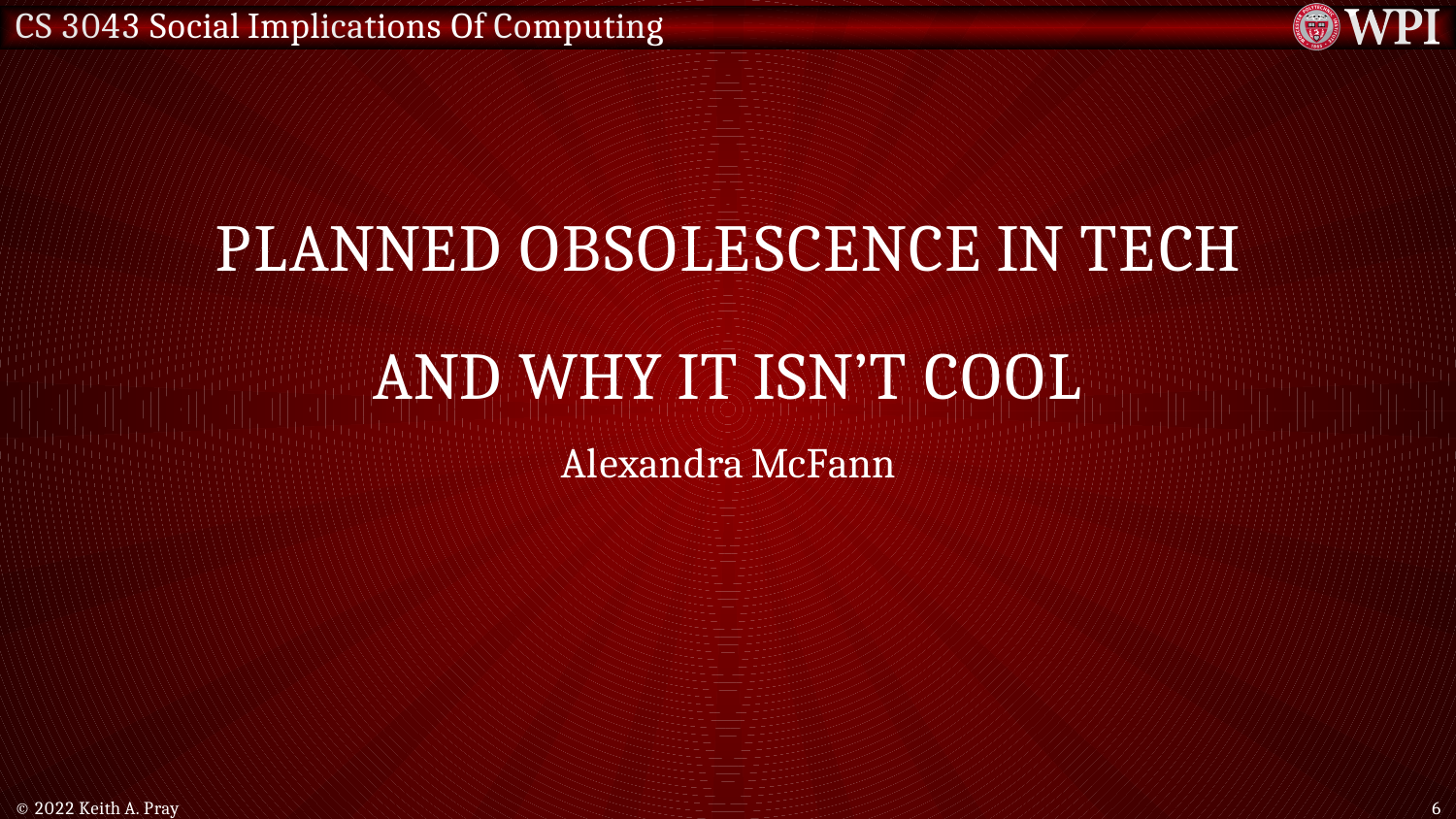

# Planned Obsolescence in Tech

And Why it Isn’t Cool
Alexandra McFann
© 2022 Keith A. Pray
6